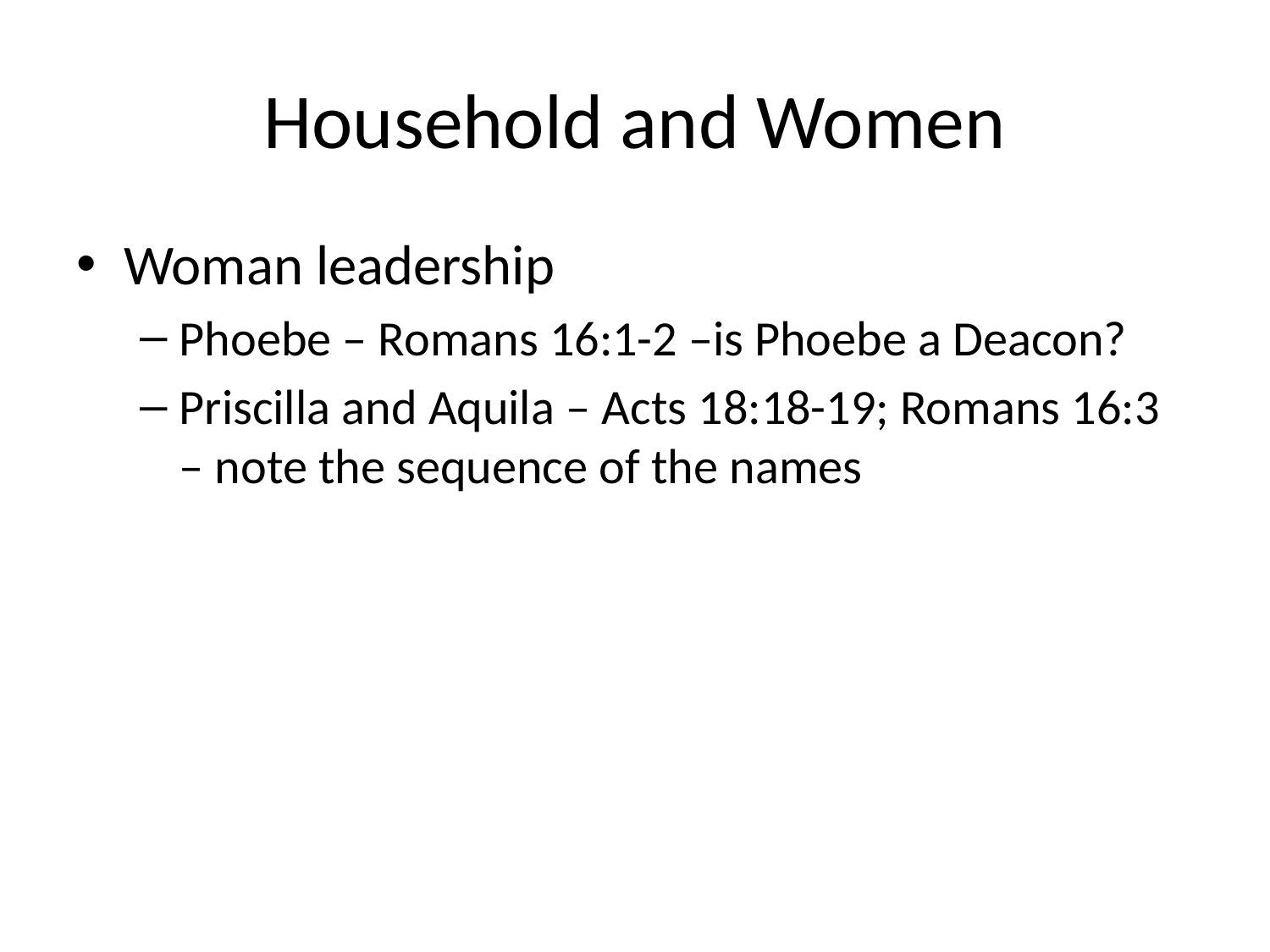

# Household and Women
Woman leadership
Phoebe – Romans 16:1-2 –is Phoebe a Deacon?
Priscilla and Aquila – Acts 18:18-19; Romans 16:3 – note the sequence of the names